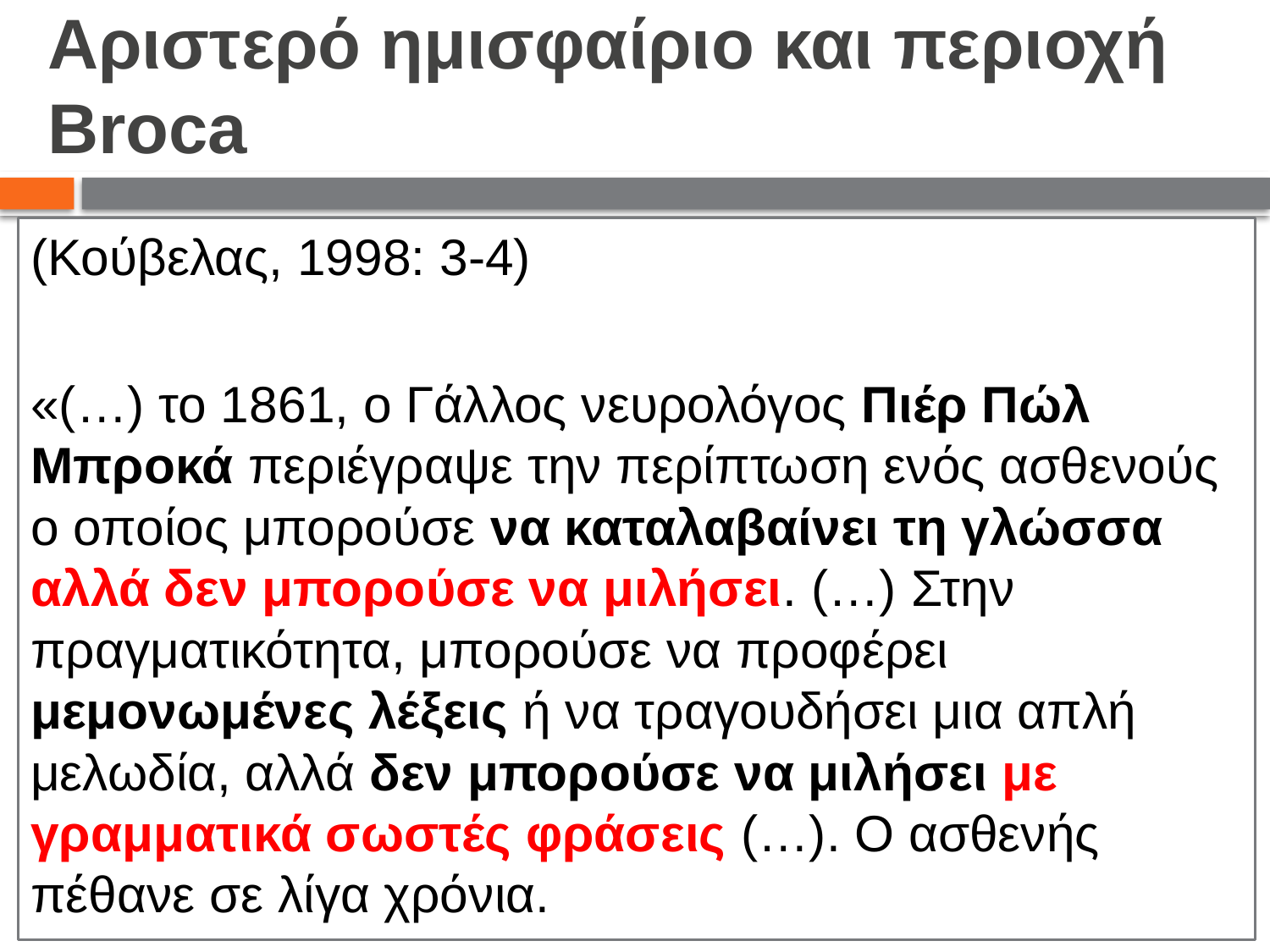

# Αριστερό ημισφαίριο και περιοχή Broca
(Κούβελας, 1998: 3-4)

«(…) το 1861, ο Γάλλος νευρολόγος Πιέρ Πώλ Μπροκά περιέγραψε την περίπτωση ενός ασθενούς ο οποίος μπορούσε να καταλαβαίνει τη γλώσσα αλλά δεν μπορούσε να μιλήσει. (…) Στην πραγματικότητα, μπορούσε να προφέρει μεμονωμένες λέξεις ή να τραγουδήσει μια απλή μελωδία, αλλά δεν μπορούσε να μιλήσει με γραμματικά σωστές φράσεις (…). Ο ασθενής πέθανε σε λίγα χρόνια.